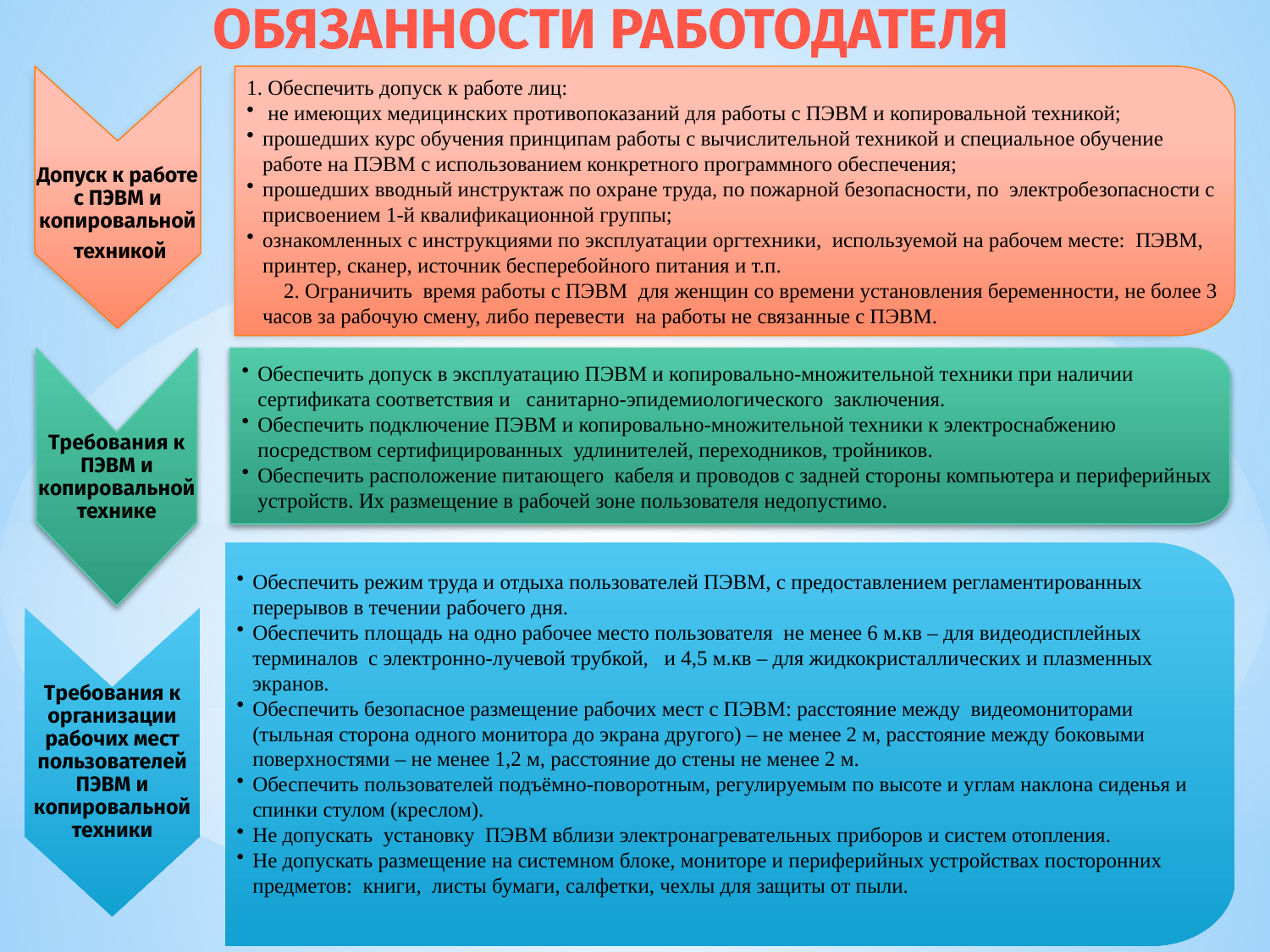

# ОБЯЗАННОСТИ РАБОТОДАТЕЛЯ

Допуск к работе с ПЭВМ и копировальной
 техникой
1. Обеспечить допуск к работе лиц:
 не имеющих медицинских противопоказаний для работы с ПЭВМ и копировальной техникой;
прошедших курс обучения принципам работы с вычислительной техникой и специальное обучение работе на ПЭВМ с использованием конкретного программного обеспечения;
прошедших вводный инструктаж по охране труда, по пожарной безопасности, по  электробезопасности с присвоением 1-й квалификационной группы;
ознакомленных с инструкциями по эксплуатации оргтехники,  используемой на рабочем месте:  ПЭВМ, принтер, сканер, источник бесперебойного питания и т.п.                                                                                        2. Ограничить  время работы с ПЭВМ  для женщин со времени установления беременности, не более 3 часов за рабочую смену, либо перевести  на работы не связанные с ПЭВМ.
Требования к ПЭВМ и копировальной технике
Обеспечить допуск в эксплуатацию ПЭВМ и копировально-множительной техники при наличии  сертификата соответствия и   санитарно-эпидемиологического  заключения.
Обеспечить подключение ПЭВМ и копировально-множительной техники к электроснабжению посредством сертифицированных  удлинителей, переходников, тройников.
Обеспечить расположение питающего  кабеля и проводов с задней стороны компьютера и периферийных устройств. Их размещение в рабочей зоне пользователя недопустимо.
Обеспечить режим труда и отдыха пользователей ПЭВМ, с предоставлением регламентированных перерывов в течении рабочего дня.
Обеспечить площадь на одно рабочее место пользователя  не менее 6 м.кв – для видеодисплейных терминалов  с электронно-лучевой трубкой,   и 4,5 м.кв – для жидкокристаллических и плазменных экранов.
Обеспечить безопасное размещение рабочих мест с ПЭВМ: расстояние между  видеомониторами (тыльная сторона одного монитора до экрана другого) – не менее 2 м, расстояние между боковыми поверхностями – не менее 1,2 м, расстояние до стены не менее 2 м.
Обеспечить пользователей подъёмно-поворотным, регулируемым по высоте и углам наклона сиденья и спинки стулом (креслом).
Не допускать  установку  ПЭВМ вблизи электронагревательных приборов и систем отопления.
Не допускать размещение на системном блоке, мониторе и периферийных устройствах посторонних предметов:  книги,  листы бумаги, салфетки, чехлы для защиты от пыли.

Требования к организации рабочих мест пользователей ПЭВМ и копировальной техники